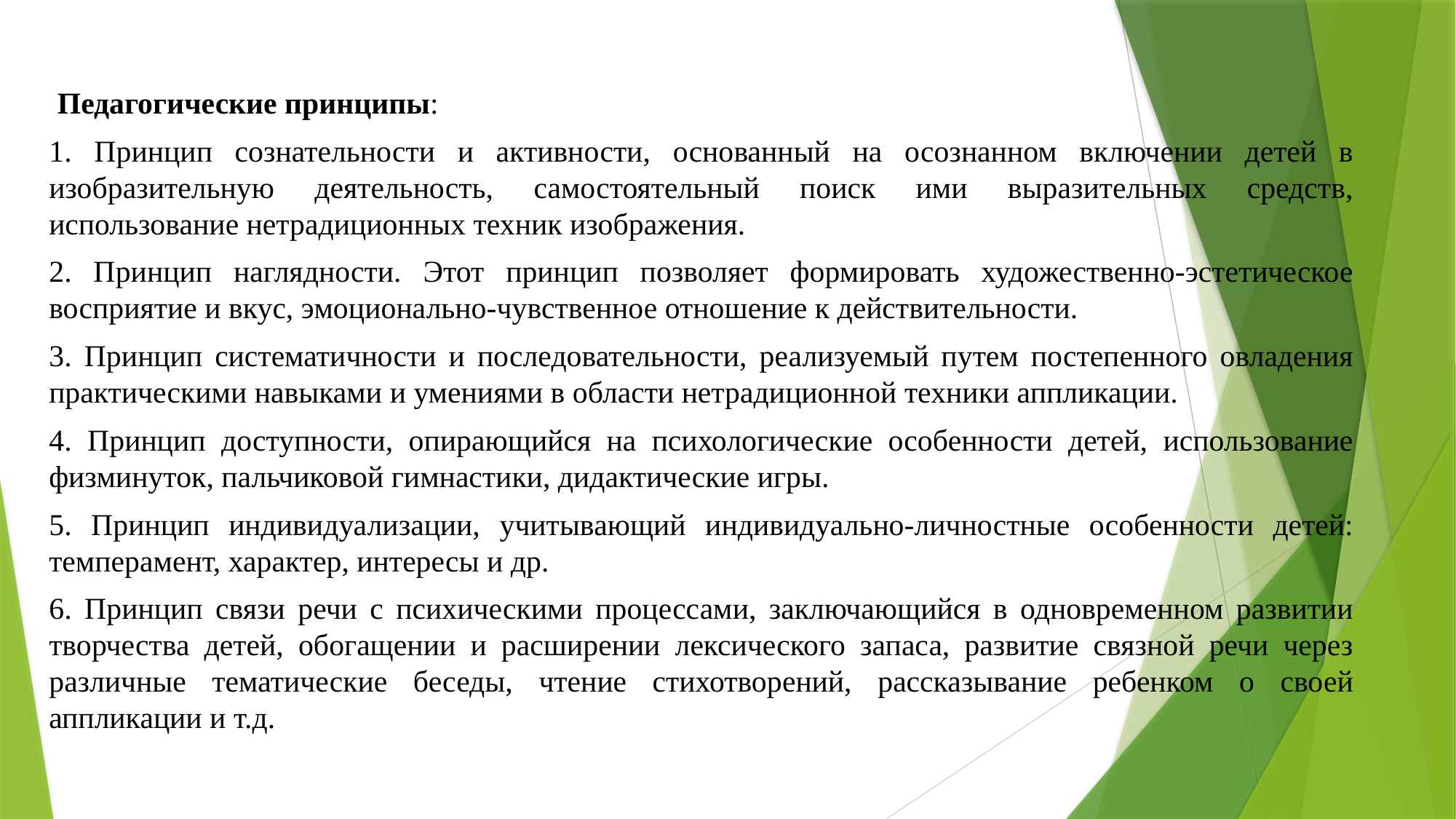

Педагогические принципы:
1. Принцип сознательности и активности, основанный на осознанном включении детей в изобразительную деятельность, самостоятельный поиск ими выразительных средств, использование нетрадиционных техник изображения.
2. Принцип наглядности. Этот принцип позволяет формировать художественно-эстетическое восприятие и вкус, эмоционально-чувственное отношение к действительности.
3. Принцип систематичности и последовательности, реализуемый путем постепенного овладения практическими навыками и умениями в области нетрадиционной техники аппликации.
4. Принцип доступности, опирающийся на психологические особенности детей, использование физминуток, пальчиковой гимнастики, дидактические игры.
5. Принцип индивидуализации, учитывающий индивидуально-личностные особенности детей: темперамент, характер, интересы и др.
6. Принцип связи речи с психическими процессами, заключающийся в одновременном развитии творчества детей, обогащении и расширении лексического запаса, развитие связной речи через различные тематические беседы, чтение стихотворений, рассказывание ребенком о своей аппликации и т.д.